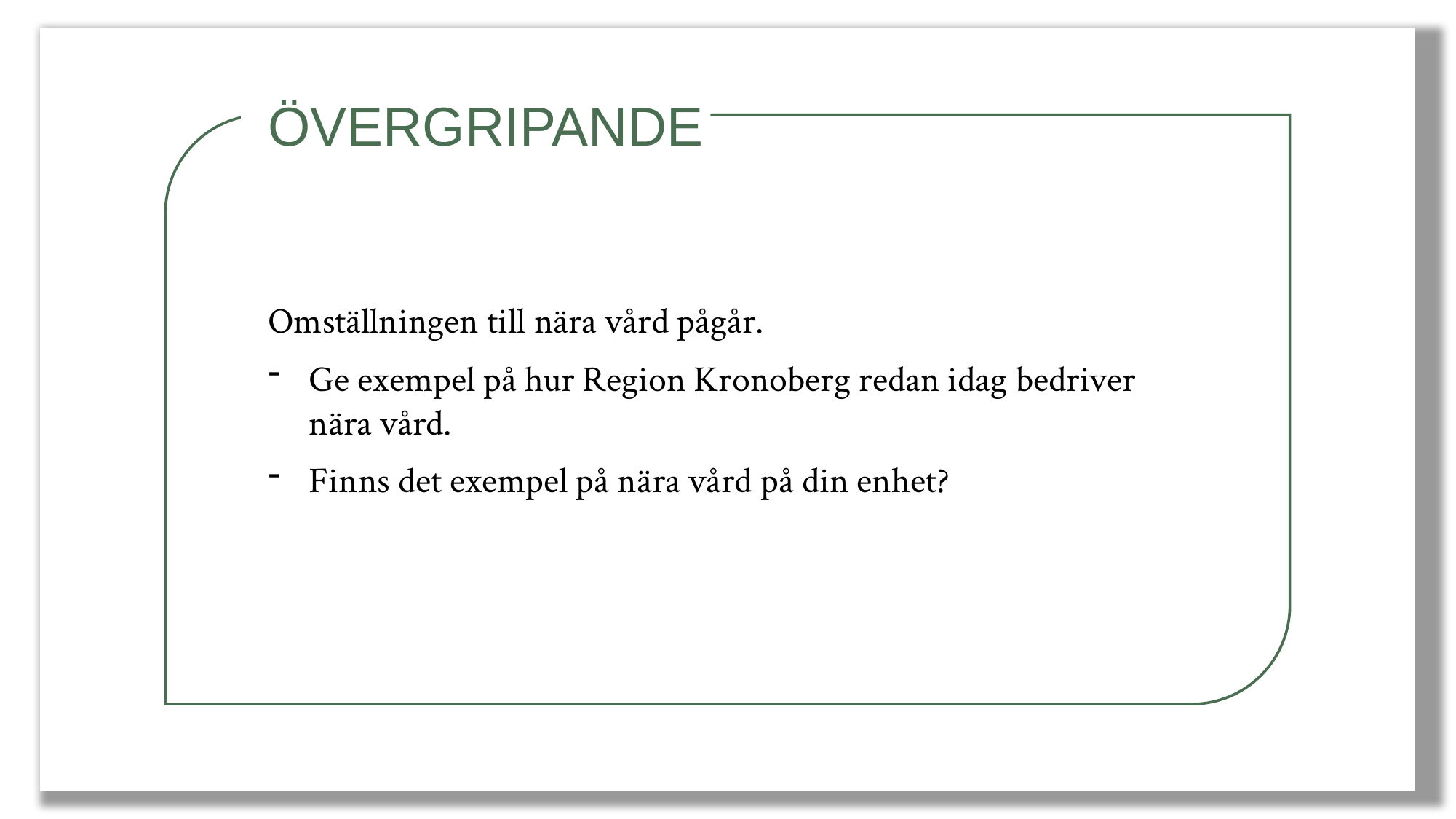

ÖVERGRIPANDE

Omställningen till nära vård pågår.

Ge exempel på hur Region Kronoberg redan idag bedriver nära vård.

Finns det exempel på nära vård på din enhet?